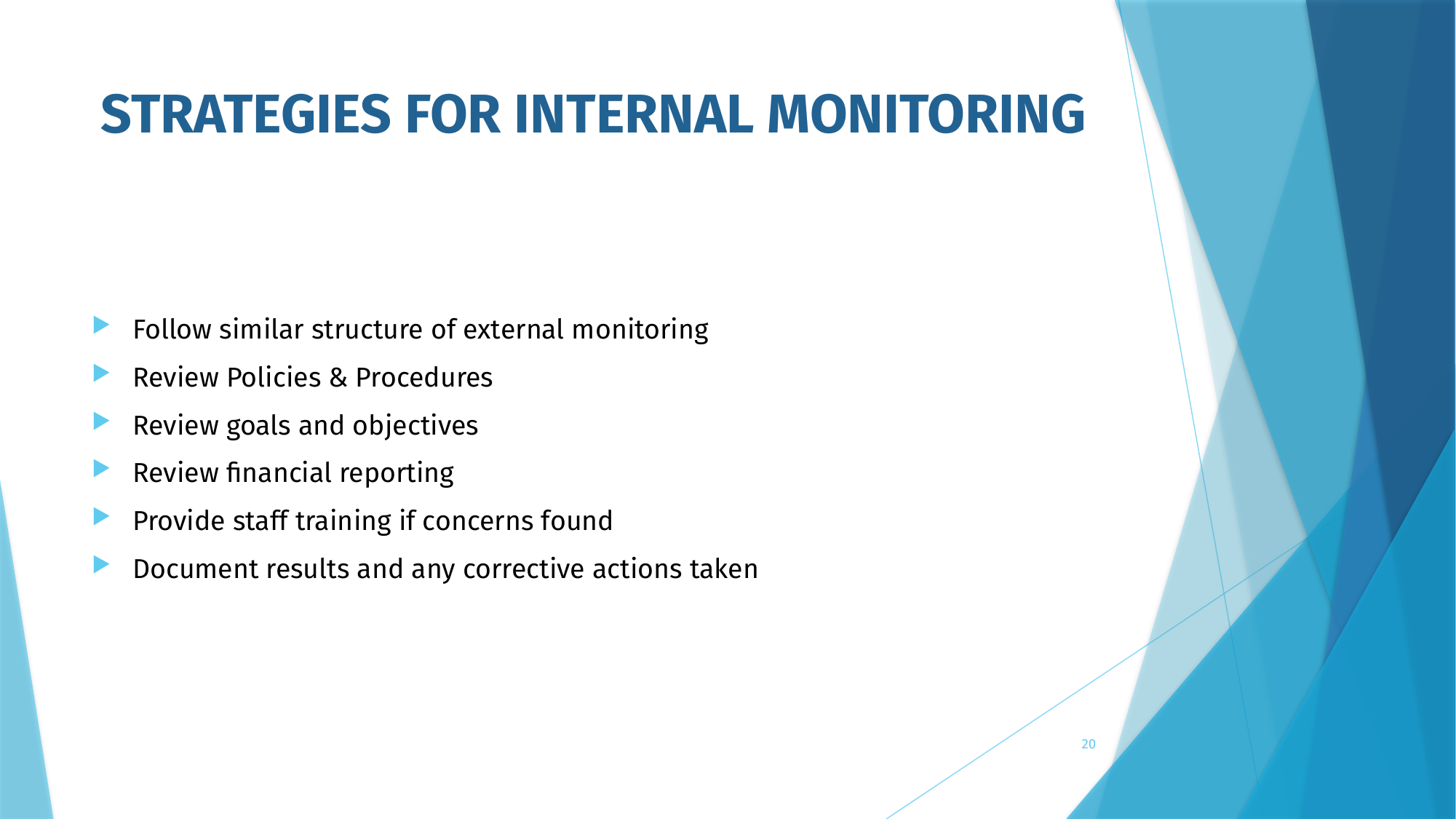

# STRATEGIES FOR INTERNAL MONITORING

Follow similar structure of external monitoring
Review Policies & Procedures
Review goals and objectives
Review financial reporting
Provide staff training if concerns found
Document results and any corrective actions taken
20